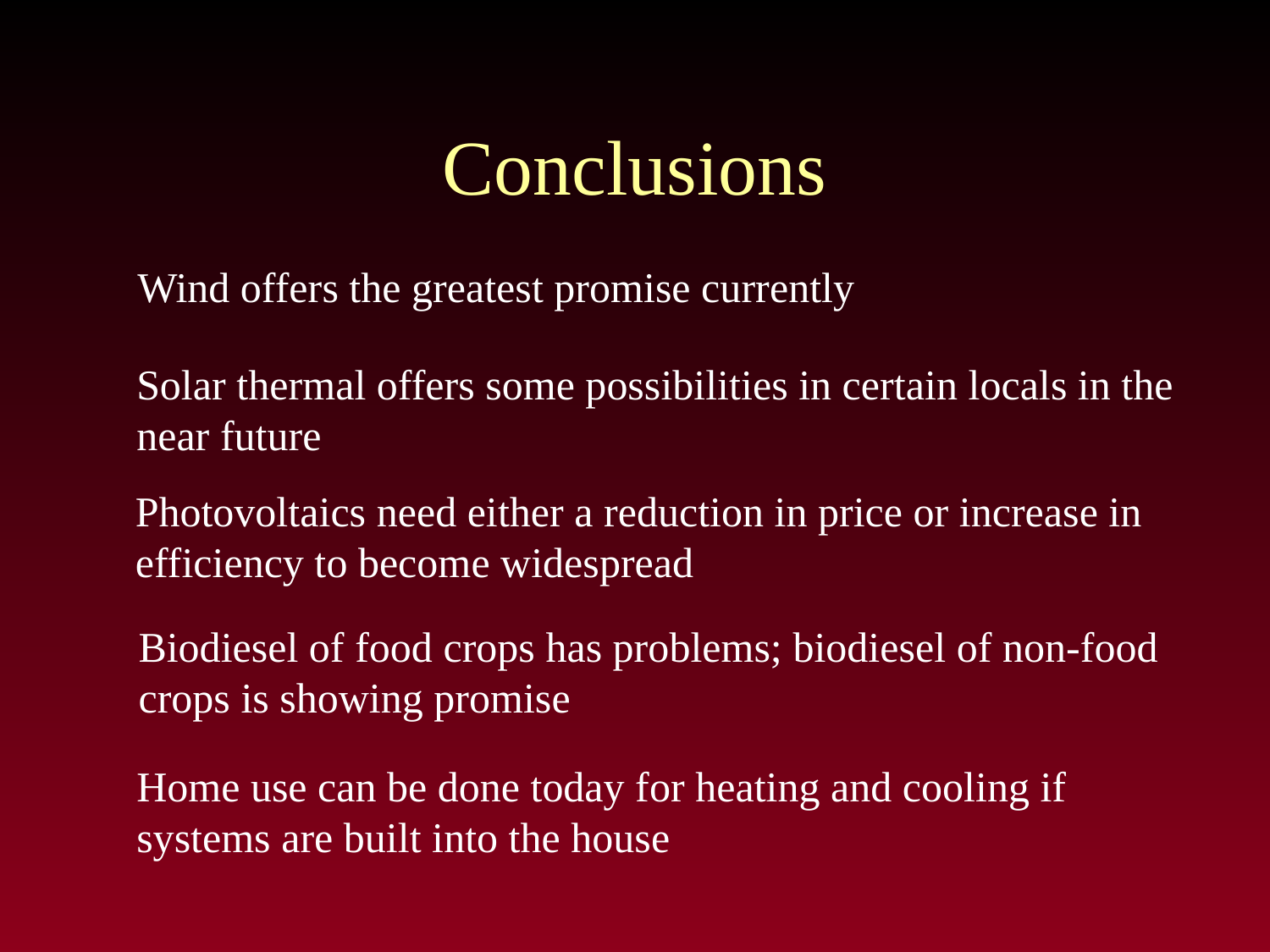

# Conclusions
Wind offers the greatest promise currently
Solar thermal offers some possibilities in certain locals in the
near future
Photovoltaics need either a reduction in price or increase in
efficiency to become widespread
Biodiesel of food crops has problems; biodiesel of non-food
crops is showing promise
Home use can be done today for heating and cooling if
systems are built into the house